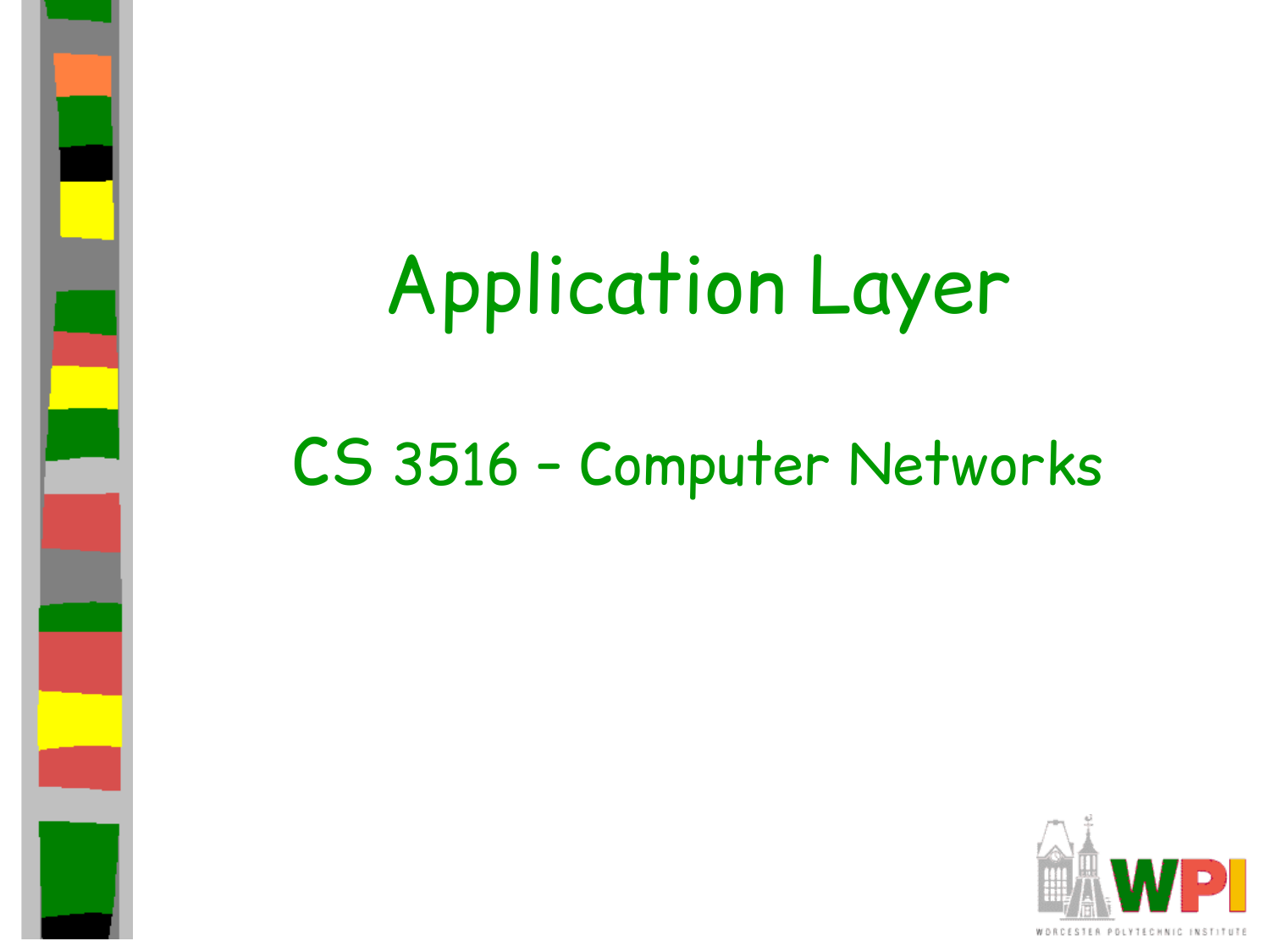

# Application Layer CS 3516 – Computer Networks